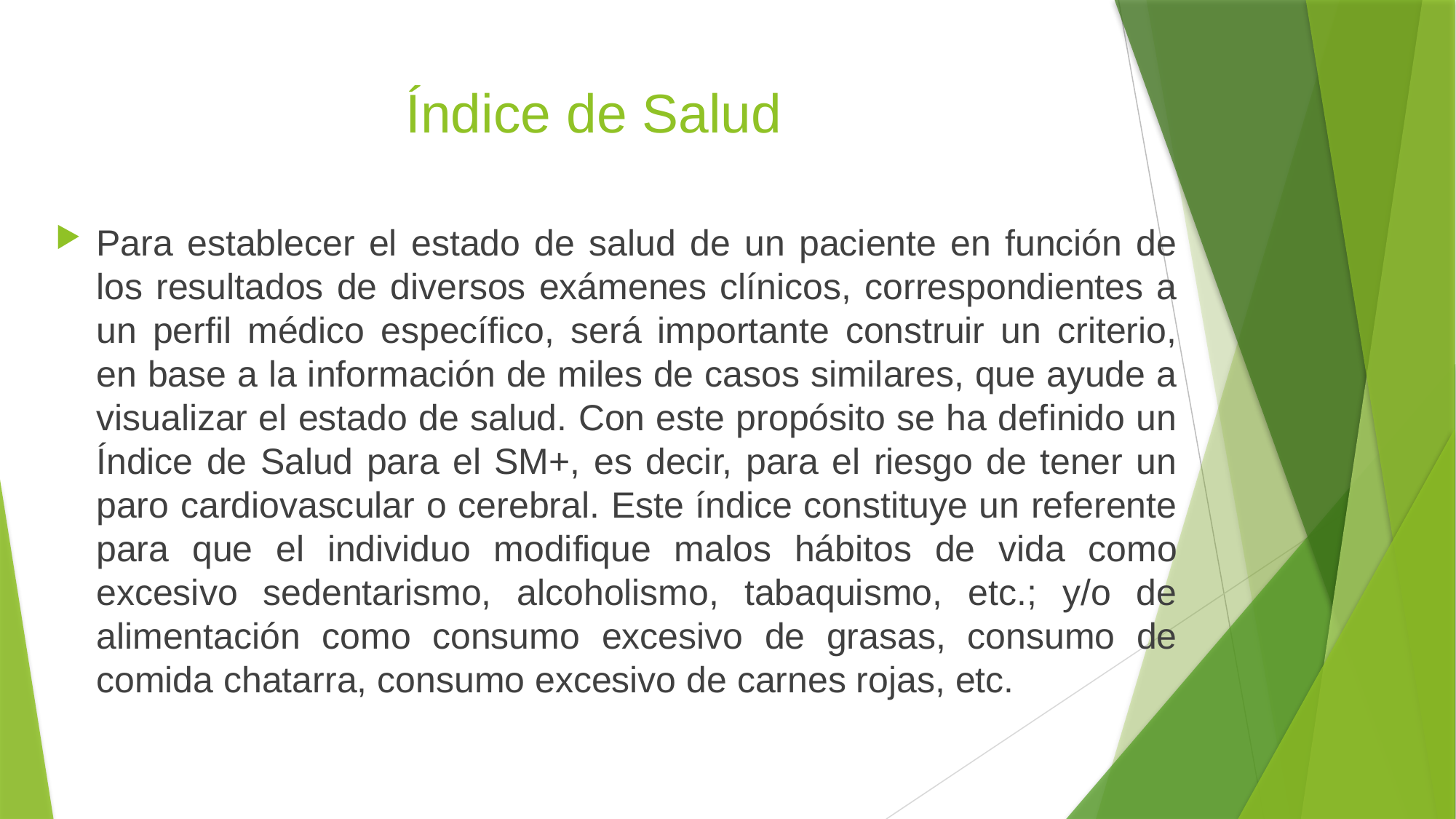

# Índice de Salud
Para establecer el estado de salud de un paciente en función de los resultados de diversos exámenes clínicos, correspondientes a un perfil médico específico, será importante construir un criterio, en base a la información de miles de casos similares, que ayude a visualizar el estado de salud. Con este propósito se ha definido un Índice de Salud para el SM+, es decir, para el riesgo de tener un paro cardiovascular o cerebral. Este índice constituye un referente para que el individuo modifique malos hábitos de vida como excesivo sedentarismo, alcoholismo, tabaquismo, etc.; y/o de alimentación como consumo excesivo de grasas, consumo de comida chatarra, consumo excesivo de carnes rojas, etc.